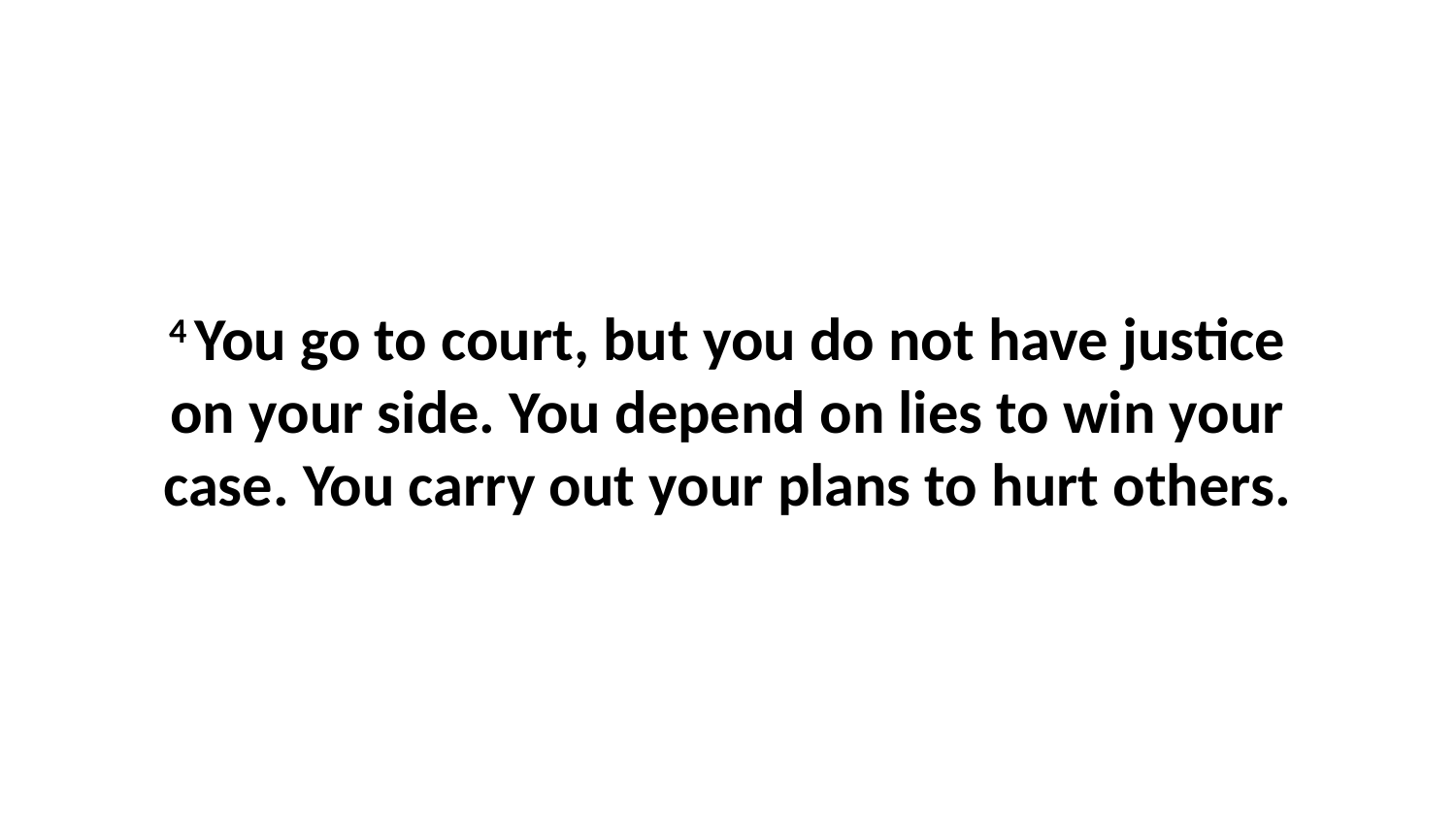

4 You go to court, but you do not have justice on your side. You depend on lies to win your case. You carry out your plans to hurt others.